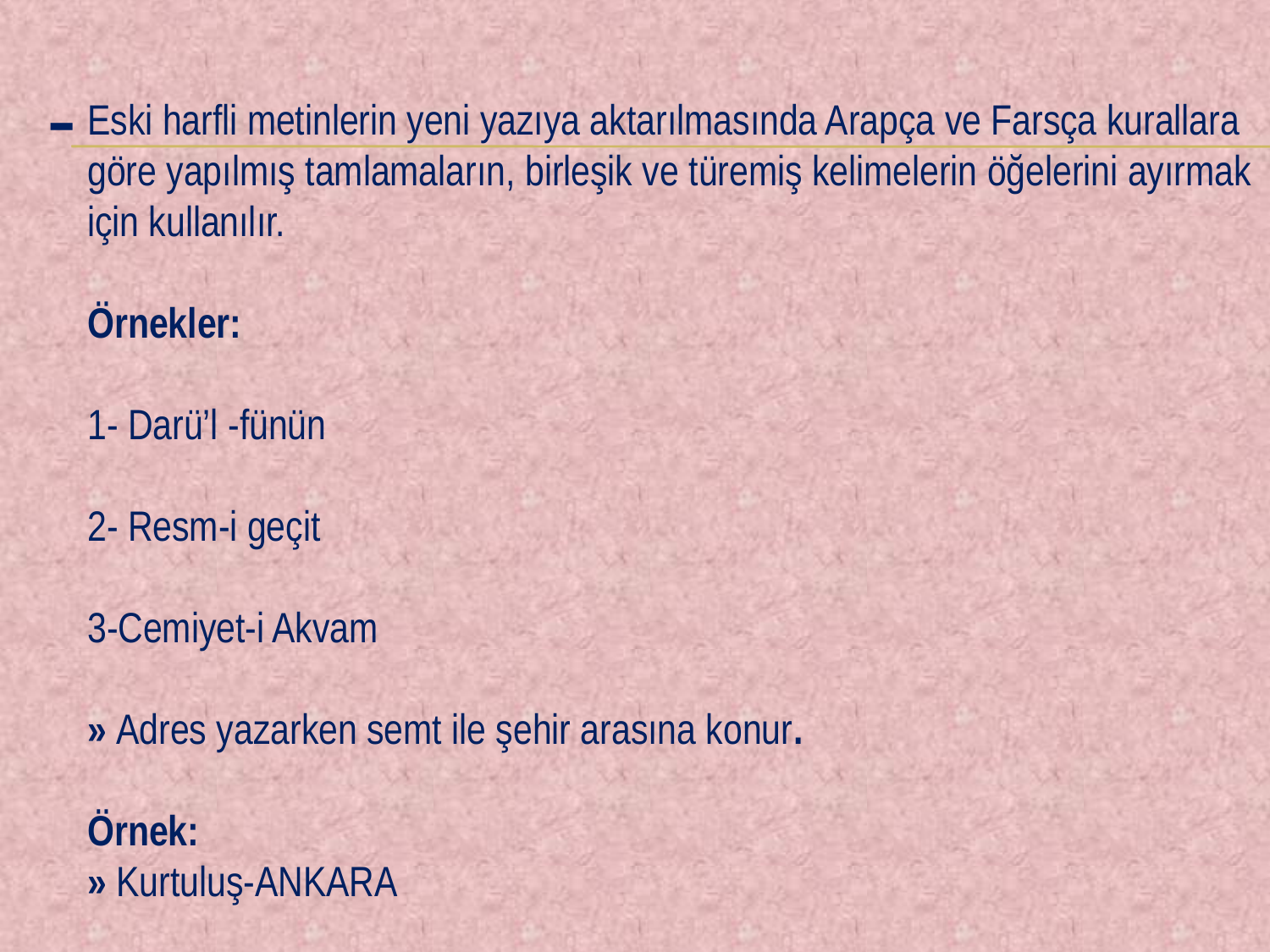

-
Eski harfli metinlerin yeni yazıya aktarılmasında Arapça ve Farsça kurallara göre yapılmış tamlamaların, birleşik ve türemiş kelimelerin öğelerini ayırmak için kullanılır.
Örnekler:
1- Darü’l -fünün
2- Resm-i geçit
3-Cemiyet-i Akvam
» Adres yazarken semt ile şehir arasına konur.
Örnek:
» Kurtuluş-ANKARA